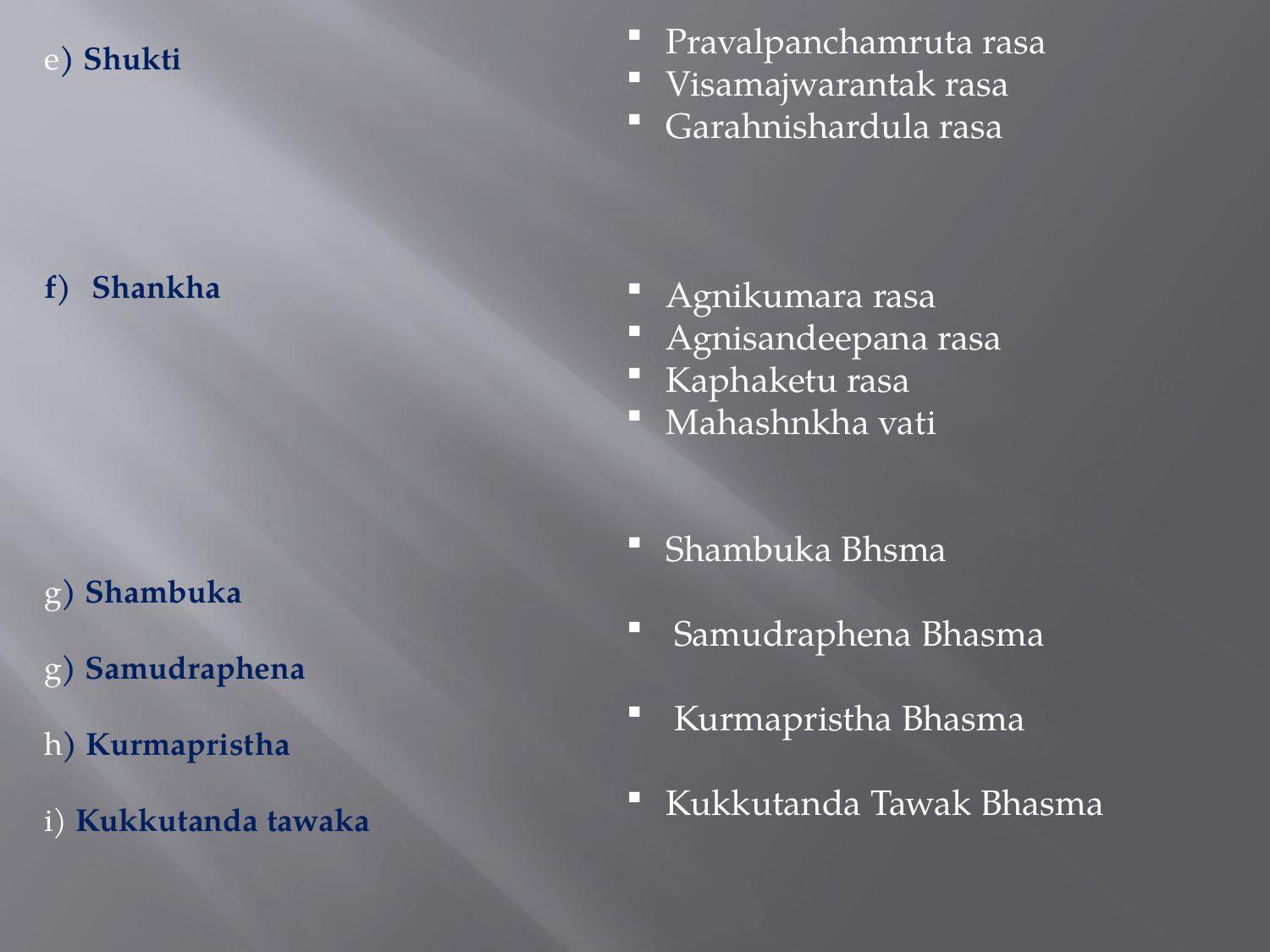

Pravalpanchamruta rasa
Visamajwarantak rasa
Garahnishardula rasa

Agnikumara rasa
Agnisandeepana rasa
Kaphaketu rasa
Mahashnkha vati

Shambuka Bhsma

Samudraphena Bhasma

Kurmapristha Bhasma

Kukkutanda Tawak Bhasma
e) Shukti

Shankha

g) Shambuka

g) Samudraphena

h) Kurmapristha

i) Kukkutanda tawaka